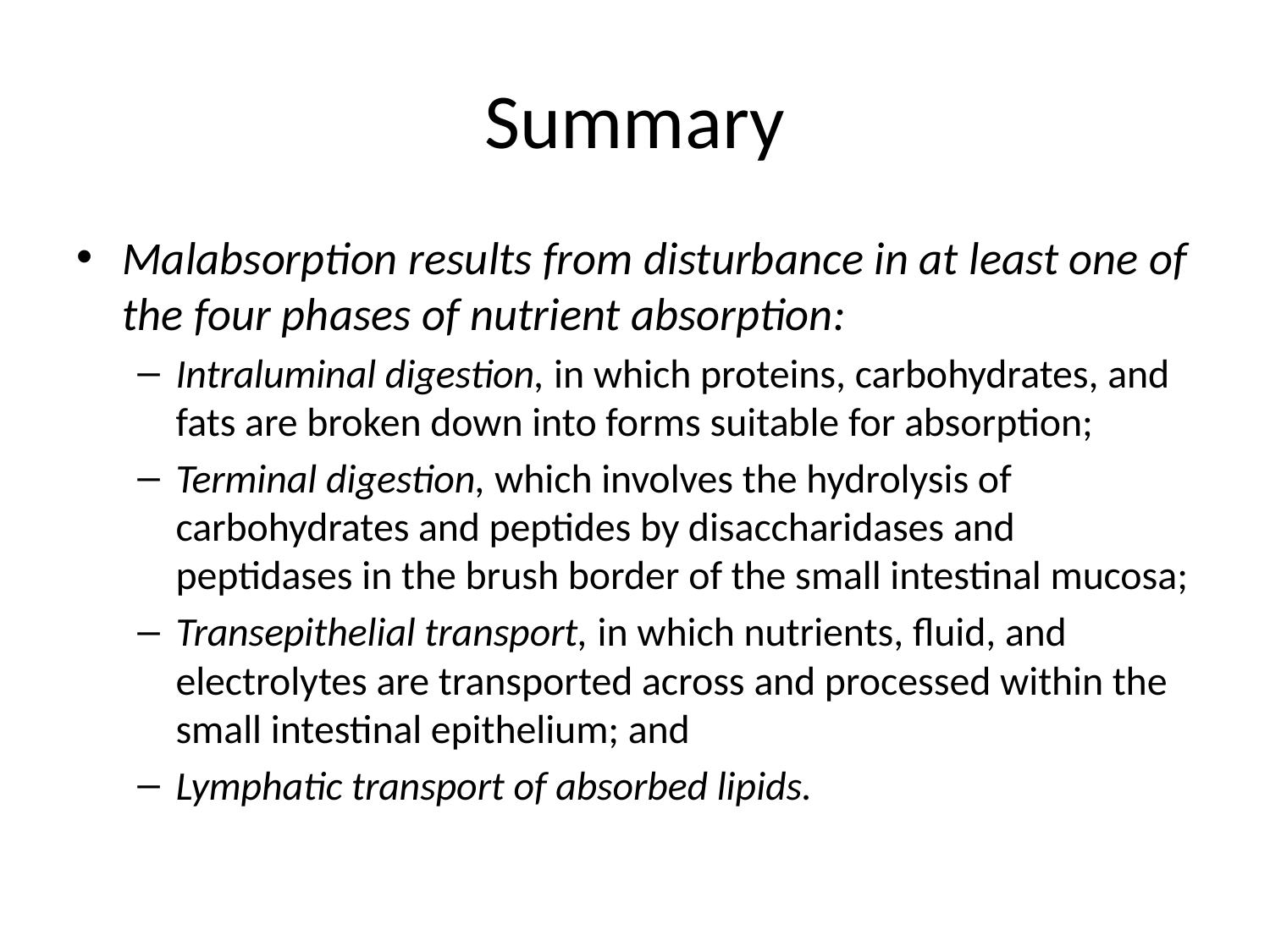

# Summary
Malabsorption results from disturbance in at least one of the four phases of nutrient absorption:
Intraluminal digestion, in which proteins, carbohydrates, and fats are broken down into forms suitable for absorption;
Terminal digestion, which involves the hydrolysis of carbohydrates and peptides by disaccharidases and peptidases in the brush border of the small intestinal mucosa;
Transepithelial transport, in which nutrients, fluid, and electrolytes are transported across and processed within the small intestinal epithelium; and
Lymphatic transport of absorbed lipids.